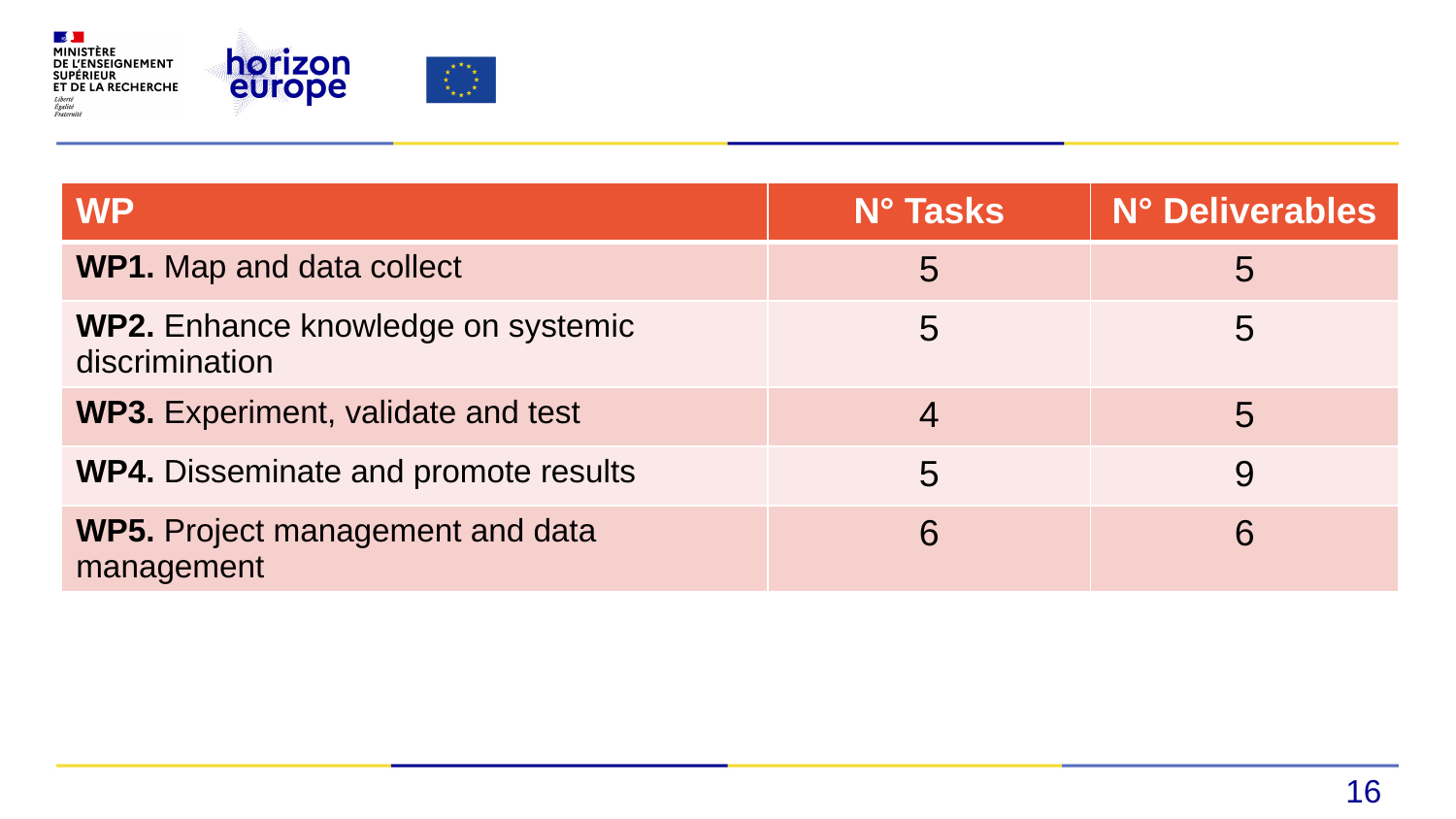

| WP | N° Tasks | N° Deliverables |
| --- | --- | --- |
| WP1. Map and data collect | 5 | 5 |
| WP2. Enhance knowledge on systemic discrimination | 5 | 5 |
| WP3. Experiment, validate and test | 4 | 5 |
| WP4. Disseminate and promote results | 5 | 9 |
| WP5. Project management and data management | 6 | 6 |
16